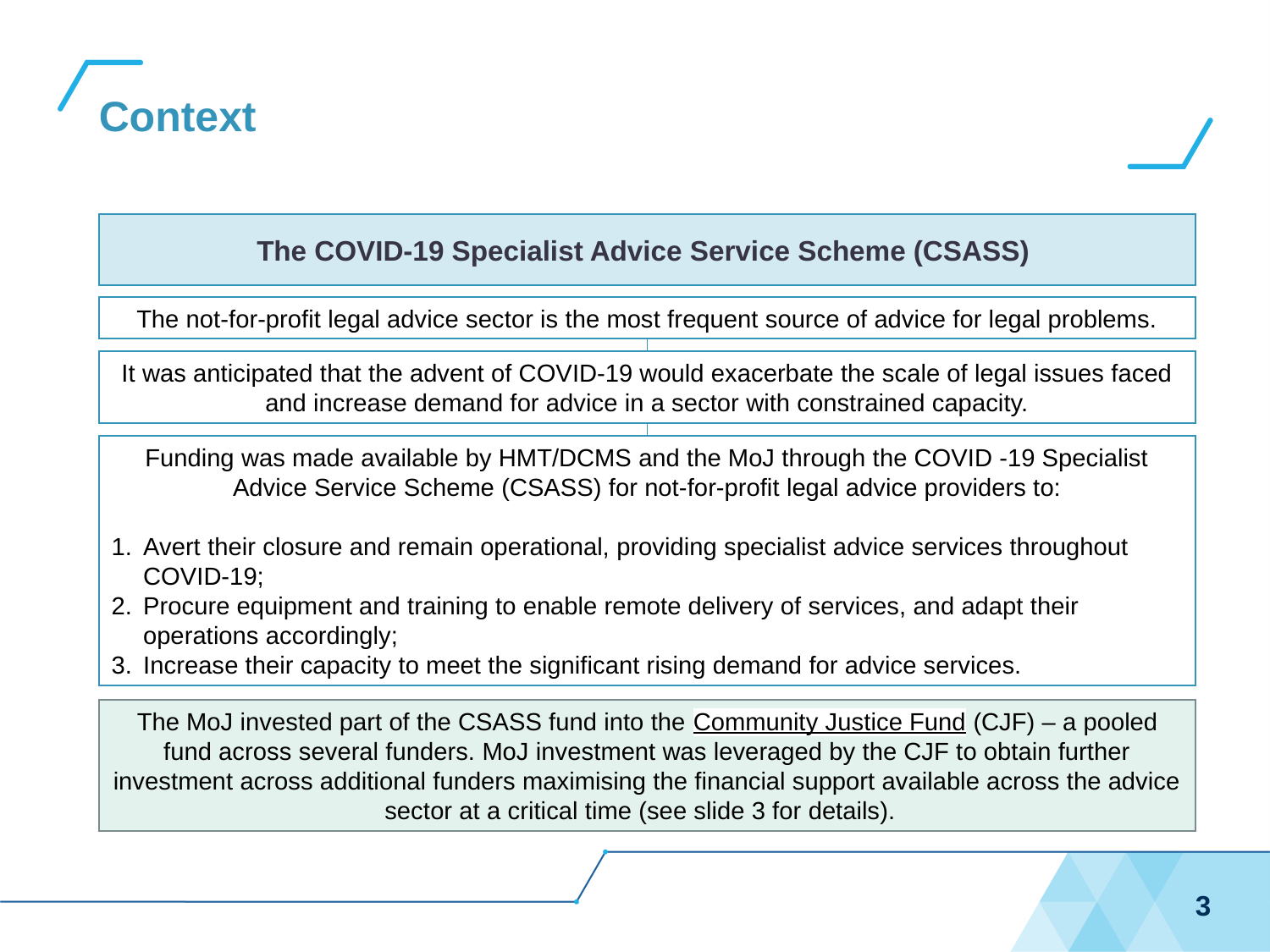

# Context
The COVID-19 Specialist Advice Service Scheme (CSASS)
The not-for-profit legal advice sector is the most frequent source of advice for legal problems.
It was anticipated that the advent of COVID-19 would exacerbate the scale of legal issues faced and increase demand for advice in a sector with constrained capacity.
Funding was made available by HMT/DCMS and the MoJ through the COVID -19 Specialist Advice Service Scheme (CSASS) for not-for-profit legal advice providers to:

Avert their closure and remain operational, providing specialist advice services throughout COVID-19;
Procure equipment and training to enable remote delivery of services, and adapt their operations accordingly;
Increase their capacity to meet the significant rising demand for advice services.

The MoJ invested part of the CSASS fund into the Community Justice Fund (CJF) – a pooled fund across several funders. MoJ investment was leveraged by the CJF to obtain further investment across additional funders maximising the financial support available across the advice sector at a critical time (see slide 3 for details).
3